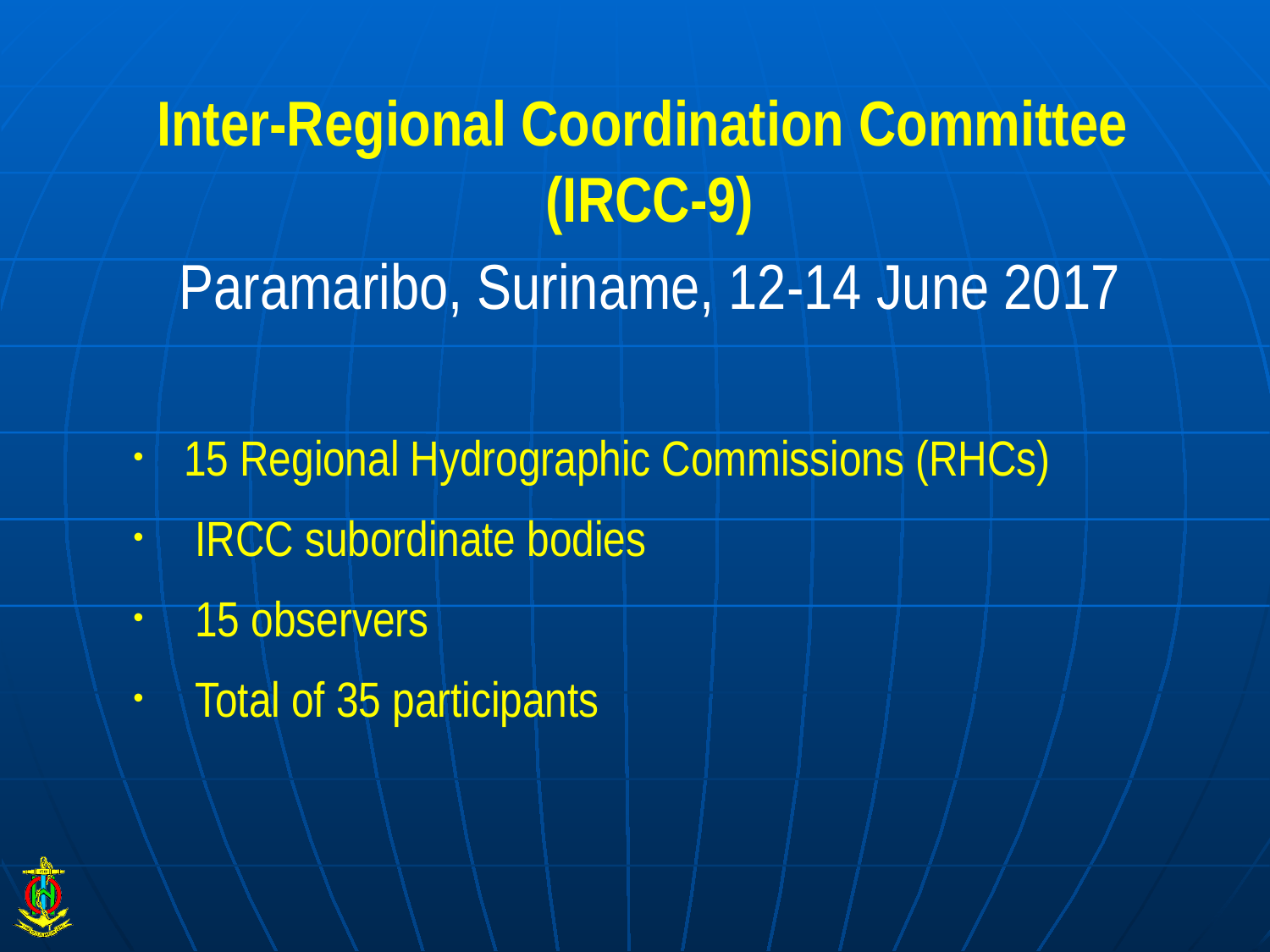

Inter-Regional Coordination Committee
(IRCC-9)
Paramaribo, Suriname, 12-14 June 2017

15 Regional Hydrographic Commissions (RHCs)
 IRCC subordinate bodies
 15 observers
 Total of 35 participants